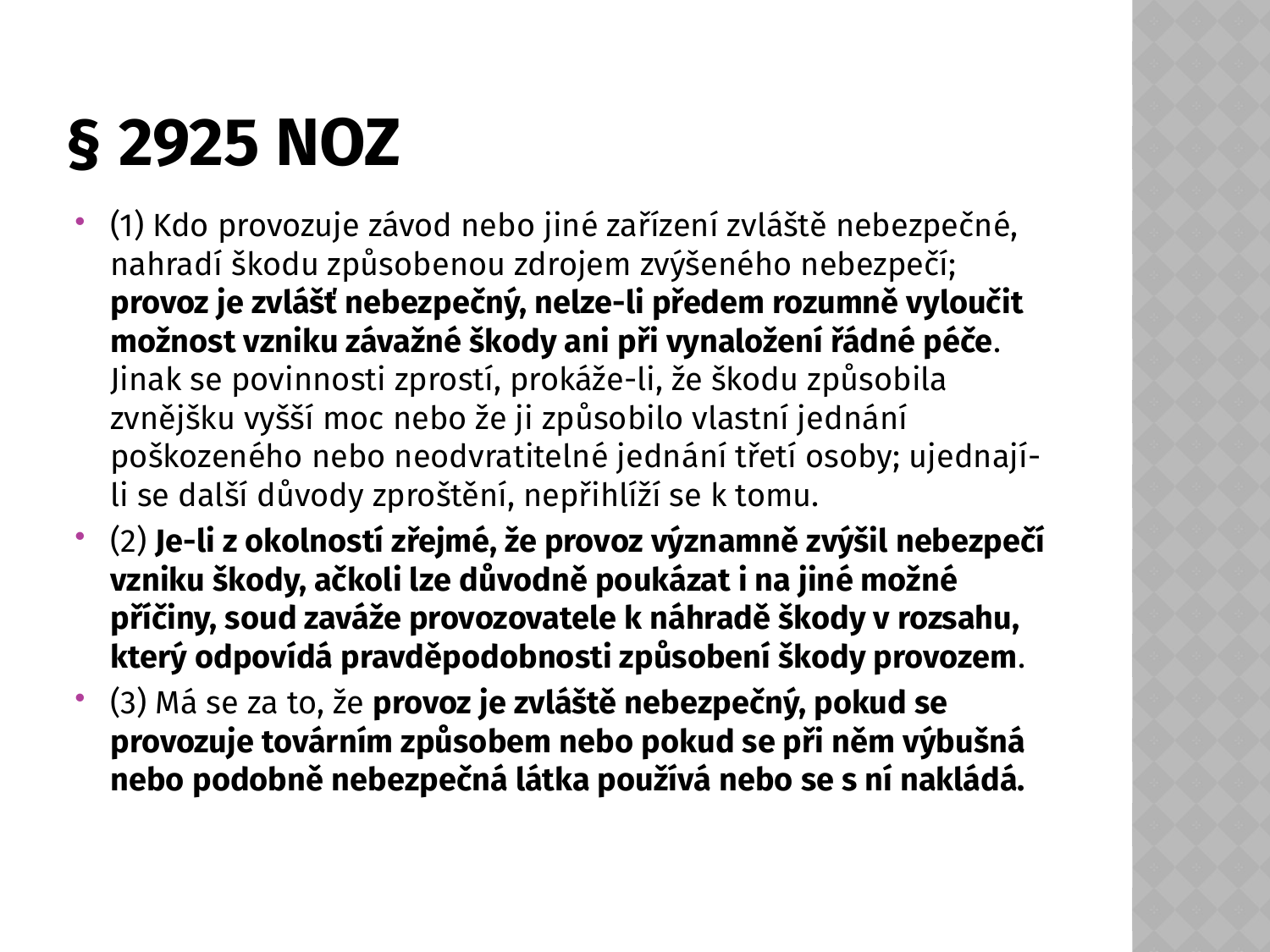

# § 2925 Noz
(1) Kdo provozuje závod nebo jiné zařízení zvláště nebezpečné, nahradí škodu způsobenou zdrojem zvýšeného nebezpečí; provoz je zvlášť nebezpečný, nelze-li předem rozumně vyloučit možnost vzniku závažné škody ani při vynaložení řádné péče. Jinak se povinnosti zprostí, prokáže-li, že škodu způsobila zvnějšku vyšší moc nebo že ji způsobilo vlastní jednání poškozeného nebo neodvratitelné jednání třetí osoby; ujednají-li se další důvody zproštění, nepřihlíží se k tomu.
(2) Je-li z okolností zřejmé, že provoz významně zvýšil nebezpečí vzniku škody, ačkoli lze důvodně poukázat i na jiné možné příčiny, soud zaváže provozovatele k náhradě škody v rozsahu, který odpovídá pravděpodobnosti způsobení škody provozem.
(3) Má se za to, že provoz je zvláště nebezpečný, pokud se provozuje továrním způsobem nebo pokud se při něm výbušná nebo podobně nebezpečná látka používá nebo se s ní nakládá.